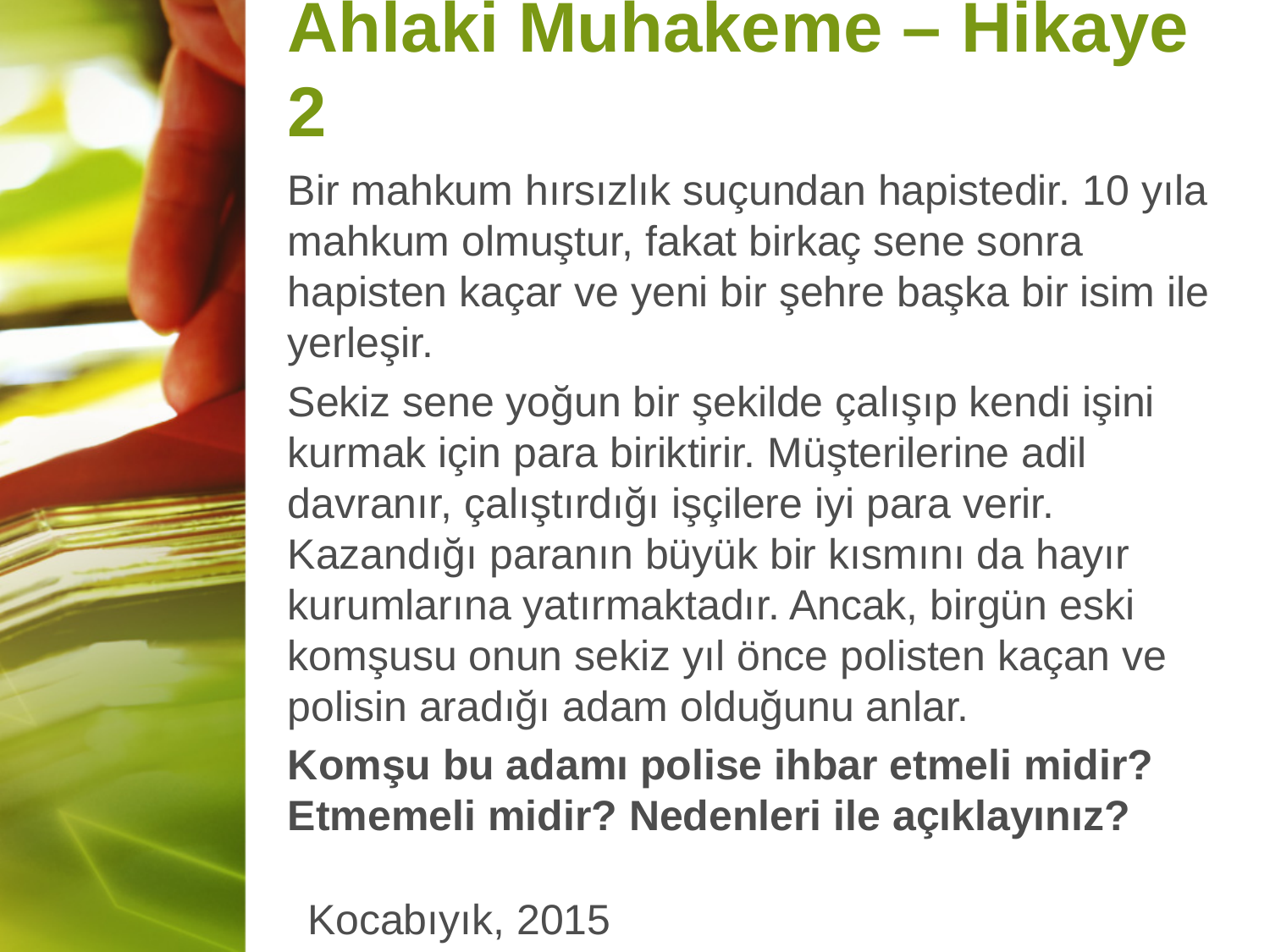

# Ahlaki Muhakeme – Hikaye 2
Bir mahkum hırsızlık suçundan hapistedir. 10 yıla mahkum olmuştur, fakat birkaç sene sonra hapisten kaçar ve yeni bir şehre başka bir isim ile yerleşir.
Sekiz sene yoğun bir şekilde çalışıp kendi işini kurmak için para biriktirir. Müşterilerine adil davranır, çalıştırdığı işçilere iyi para verir. Kazandığı paranın büyük bir kısmını da hayır kurumlarına yatırmaktadır. Ancak, birgün eski komşusu onun sekiz yıl önce polisten kaçan ve polisin aradığı adam olduğunu anlar.
Komşu bu adamı polise ihbar etmeli midir? Etmemeli midir? Nedenleri ile açıklayınız?
Kocabıyık, 2015